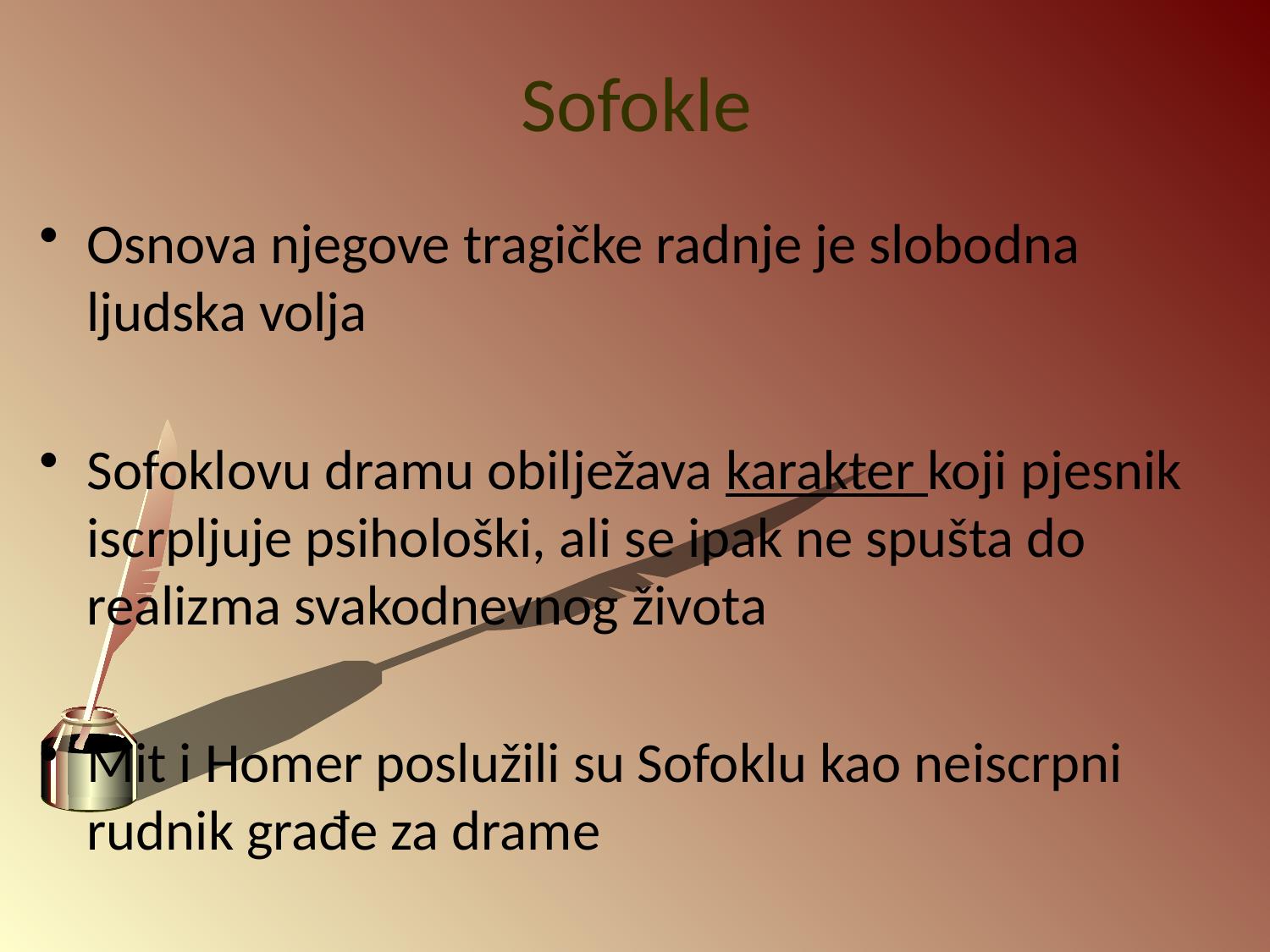

# Sofokle
Osnova njegove tragičke radnje je slobodna ljudska volja

Sofoklovu dramu obilježava karakter koji pjesnik iscrpljuje psihološki, ali se ipak ne spušta do realizma svakodnevnog života

Mit i Homer poslužili su Sofoklu kao neiscrpni rudnik građe za drame